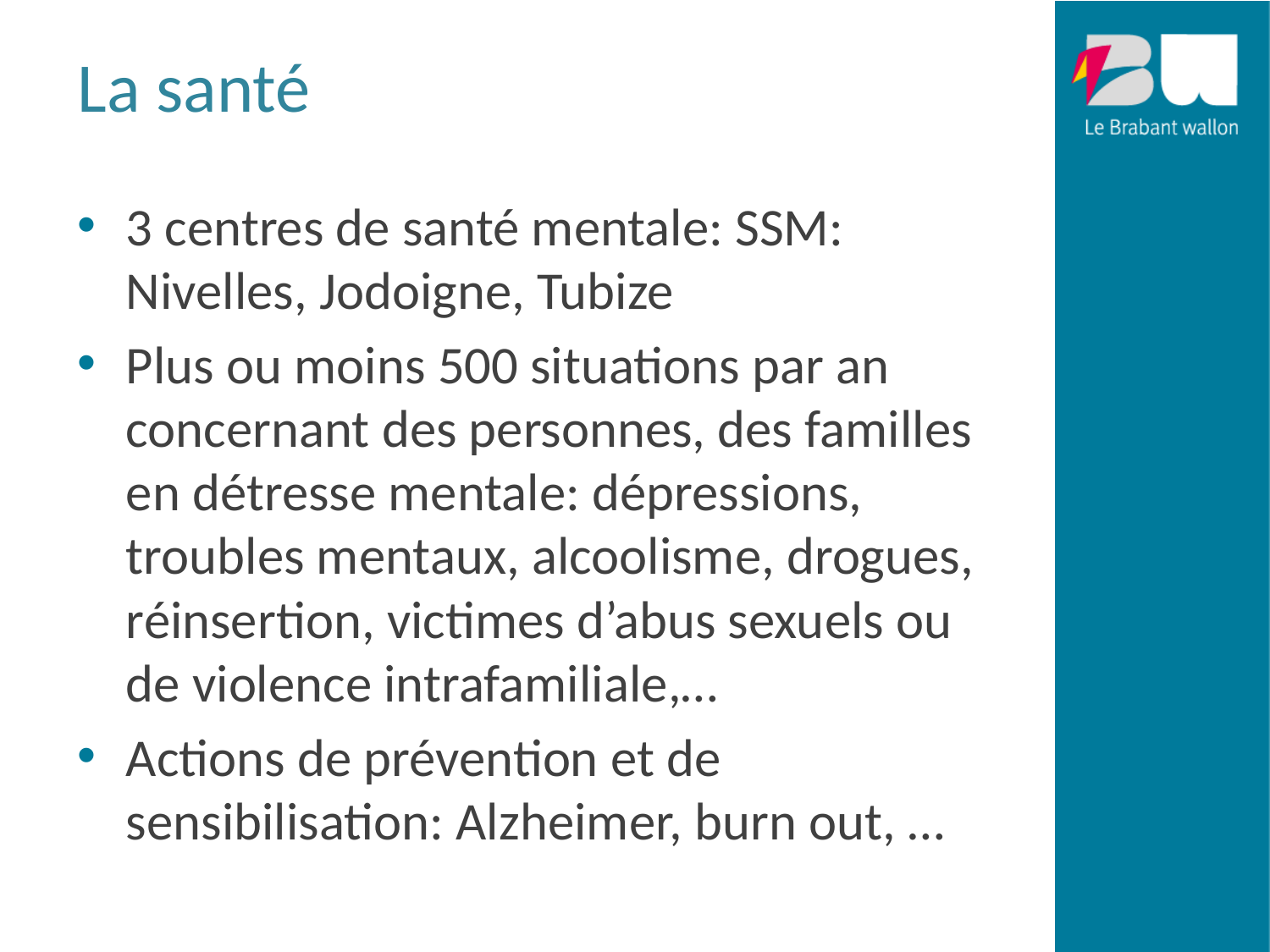

# La santé
3 centres de santé mentale: SSM: Nivelles, Jodoigne, Tubize
Plus ou moins 500 situations par an concernant des personnes, des familles en détresse mentale: dépressions, troubles mentaux, alcoolisme, drogues, réinsertion, victimes d’abus sexuels ou de violence intrafamiliale,…
Actions de prévention et de sensibilisation: Alzheimer, burn out, …